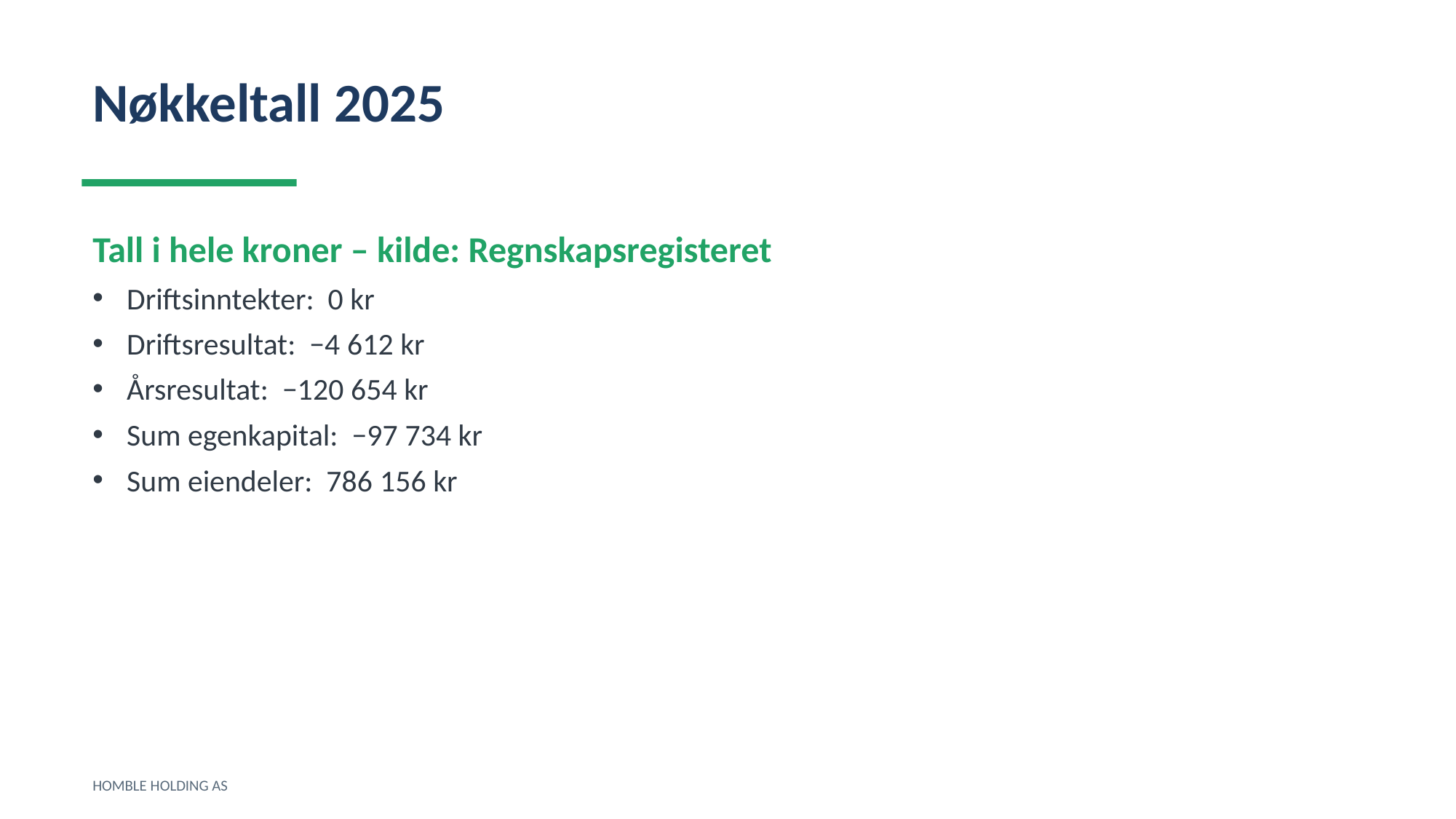

Nøkkeltall 2025

Tall i hele kroner – kilde: Regnskapsregisteret
Driftsinntekter:  0 kr
Driftsresultat:  −4 612 kr
Årsresultat:  −120 654 kr
Sum egenkapital:  −97 734 kr
Sum eiendeler:  786 156 kr
HOMBLE HOLDING AS